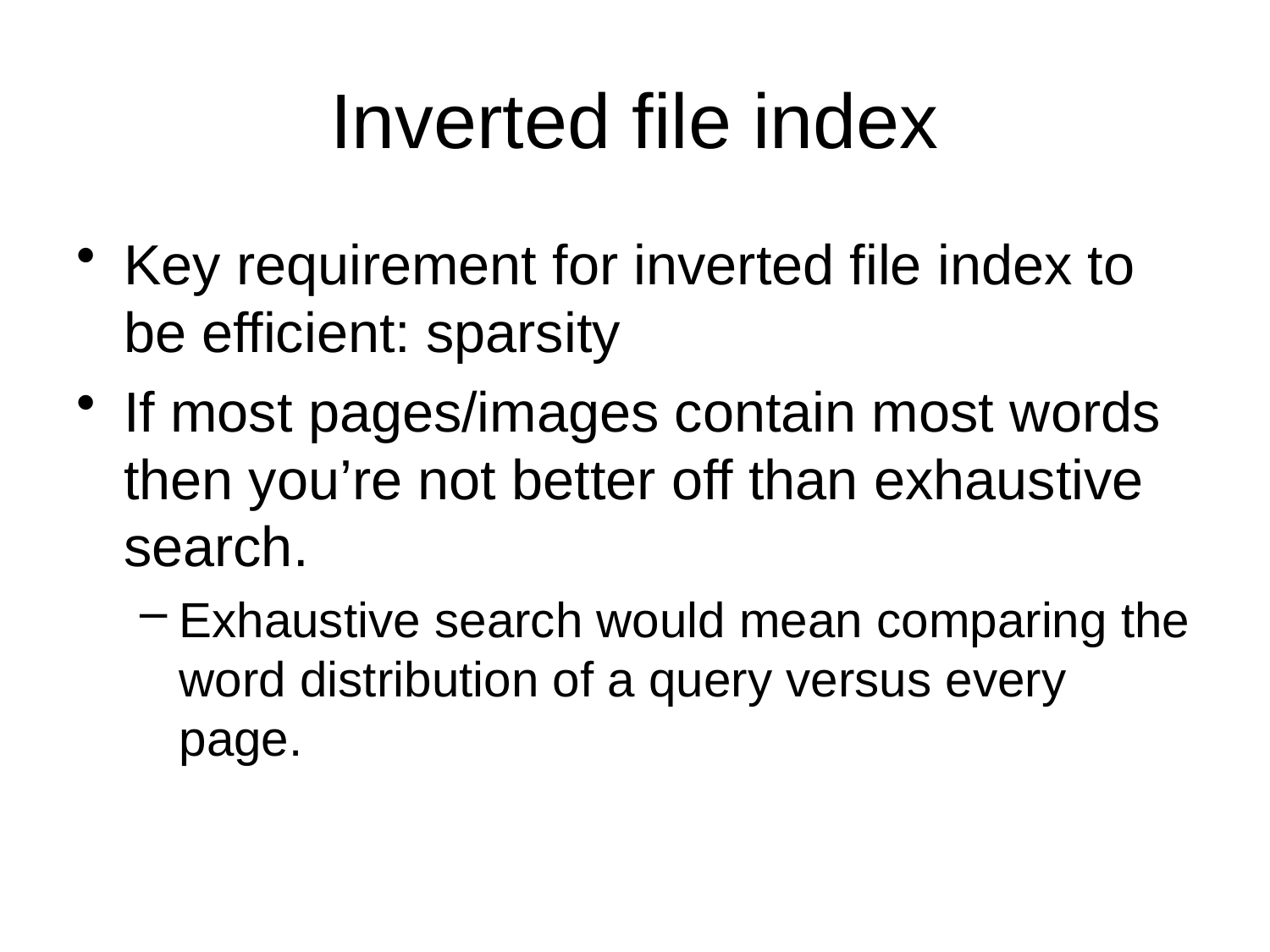

# Inverted file index
Key requirement for inverted file index to be efficient: sparsity
If most pages/images contain most words then you’re not better off than exhaustive search.
Exhaustive search would mean comparing the word distribution of a query versus every page.